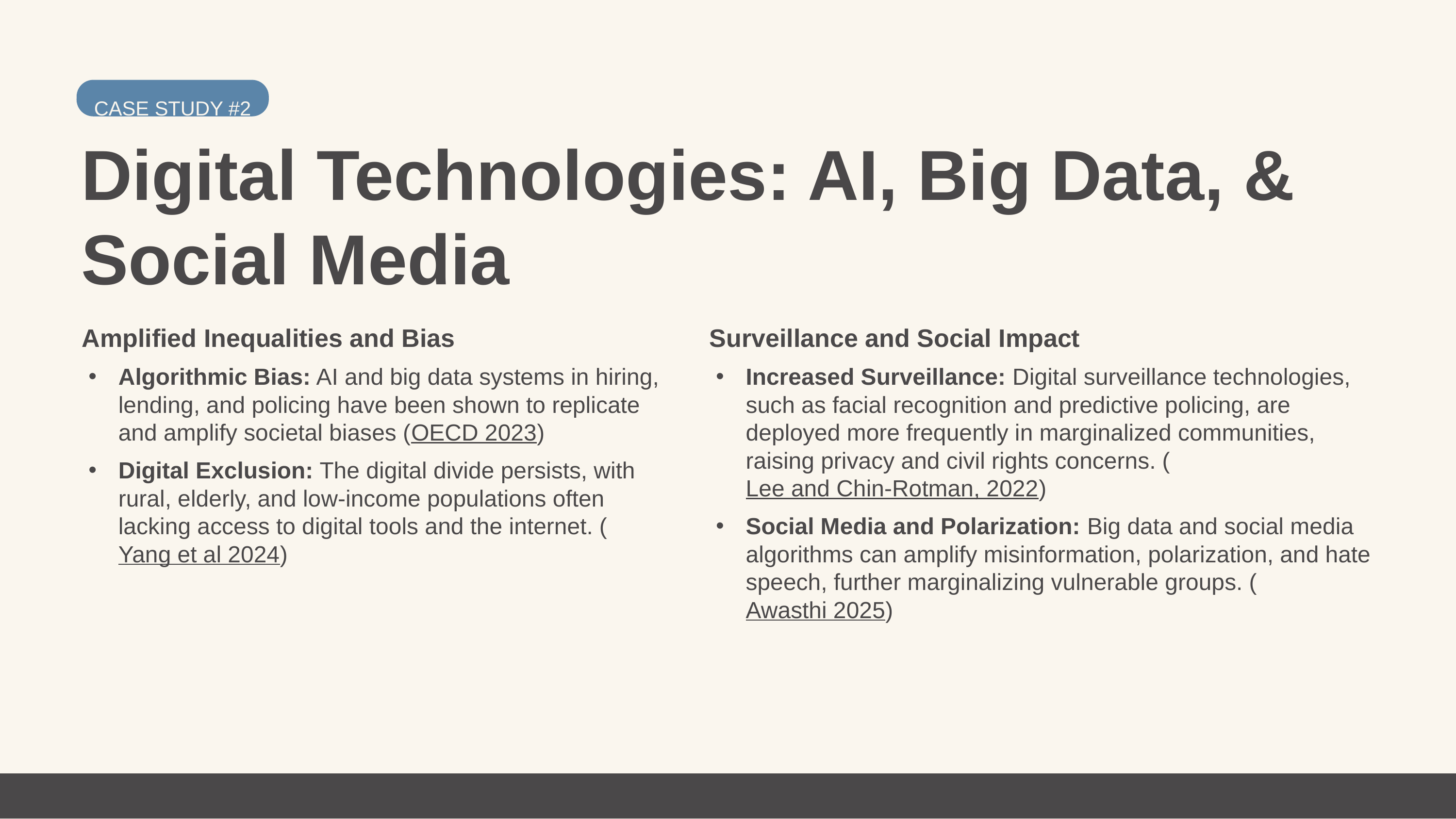

CASE STUDY #2
Digital Technologies: AI, Big Data, & Social Media
Amplified Inequalities and Bias
Algorithmic Bias: AI and big data systems in hiring, lending, and policing have been shown to replicate and amplify societal biases (OECD 2023)
Digital Exclusion: The digital divide persists, with rural, elderly, and low-income populations often lacking access to digital tools and the internet. (Yang et al 2024)
Surveillance and Social Impact
Increased Surveillance: Digital surveillance technologies, such as facial recognition and predictive policing, are deployed more frequently in marginalized communities, raising privacy and civil rights concerns. (Lee and Chin-Rotman, 2022)
Social Media and Polarization: Big data and social media algorithms can amplify misinformation, polarization, and hate speech, further marginalizing vulnerable groups. (Awasthi 2025)